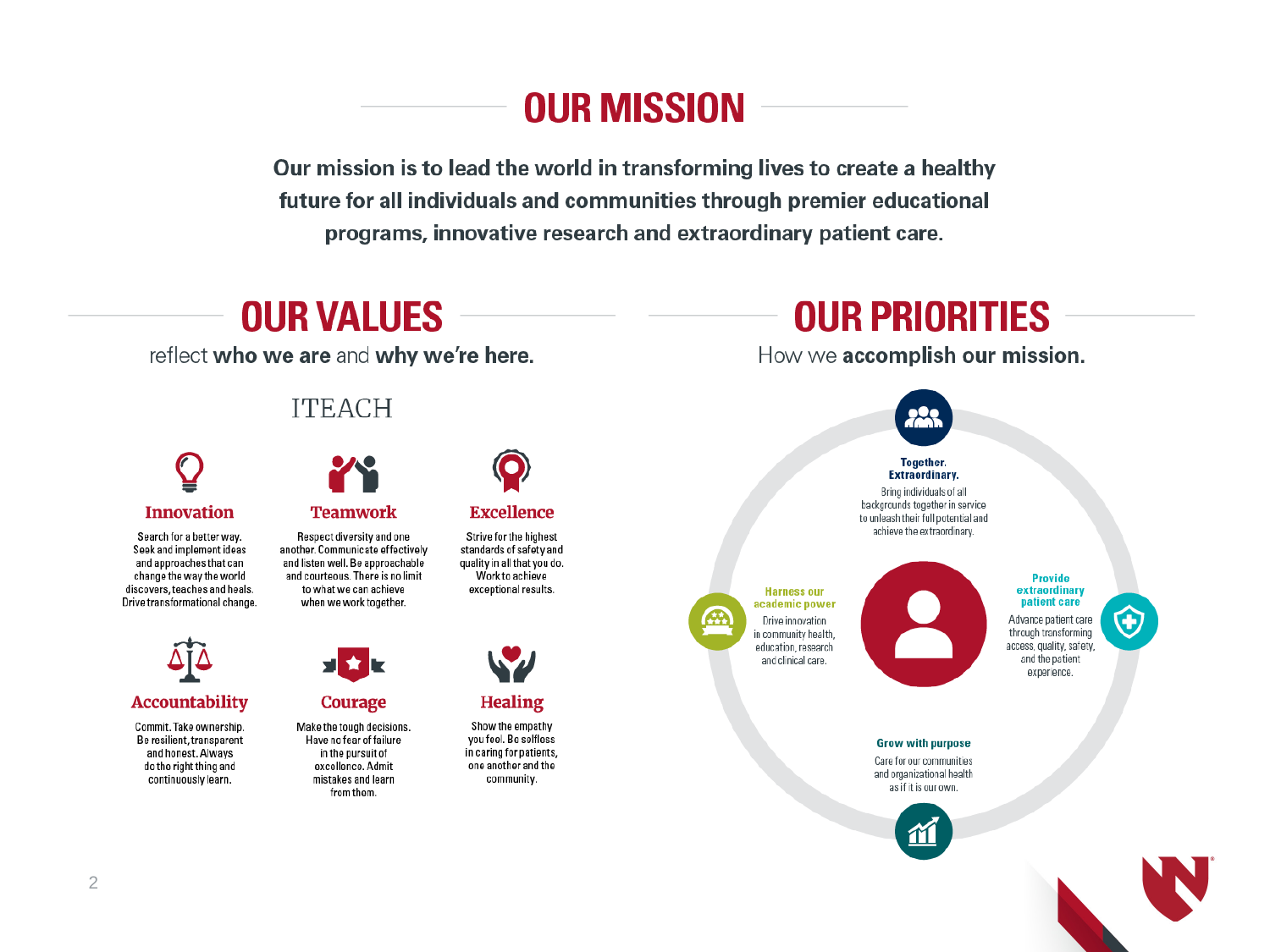

Nebraska Medicine mission, values, and priorities
2